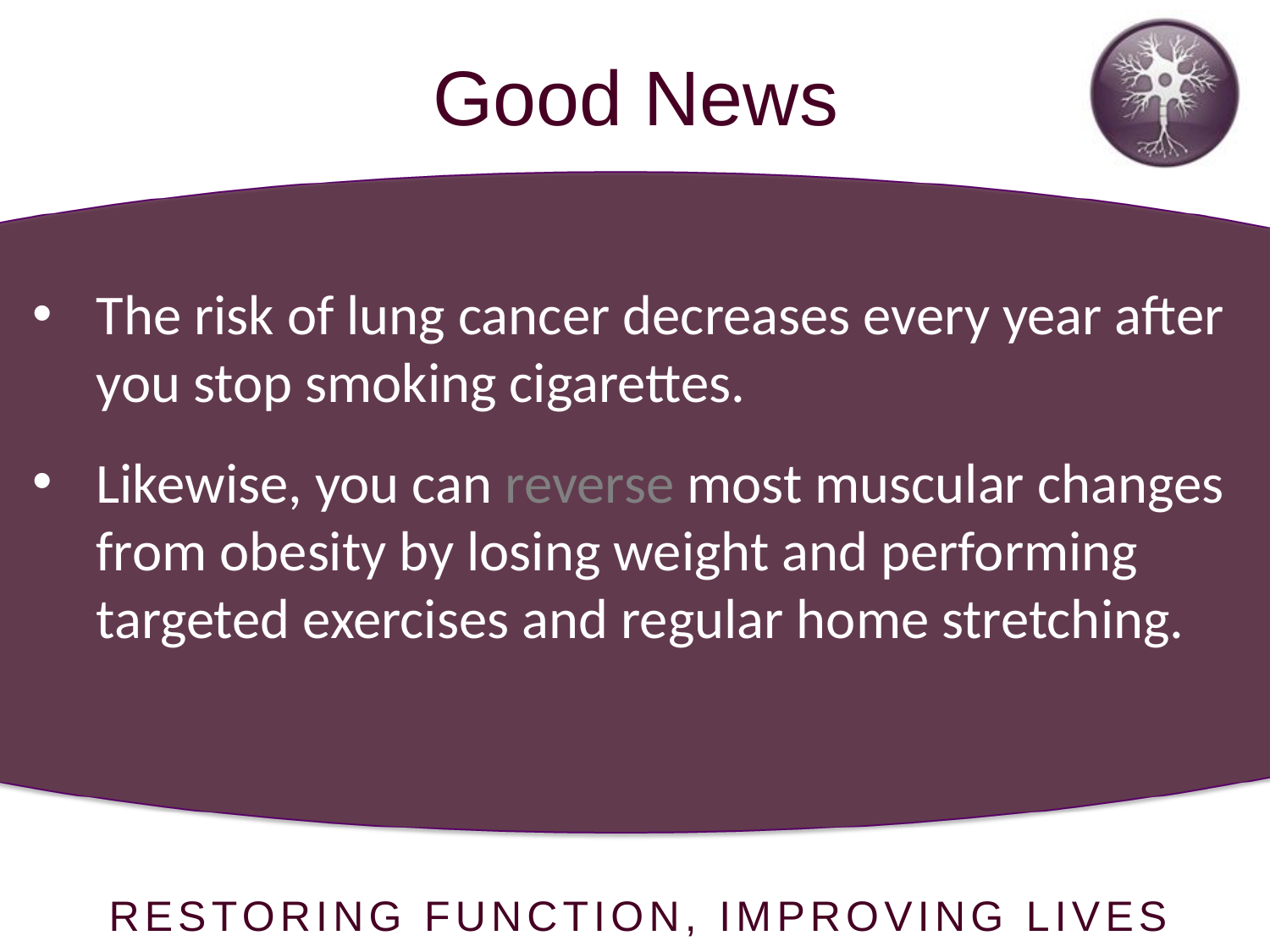

# Good News

The risk of lung cancer decreases every year after you stop smoking cigarettes.
Likewise, you can reverse most muscular changes from obesity by losing weight and performing targeted exercises and regular home stretching.